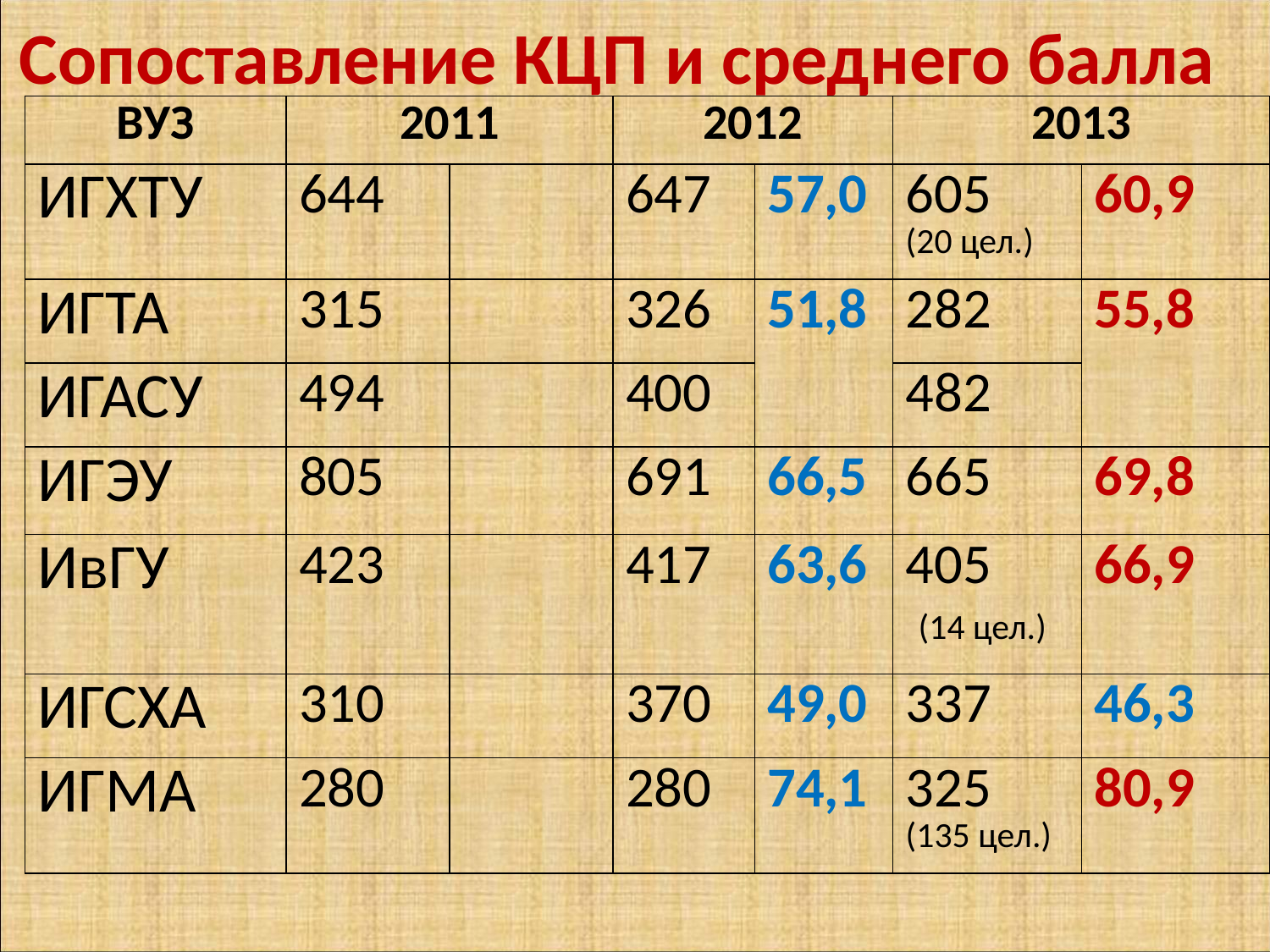

# Сопоставление КЦП и среднего балла
| ВУЗ | 2011 |  | 2012 |  | 2013 |  |
| --- | --- | --- | --- | --- | --- | --- |
| ИГХТУ | 644 |  | 647 | 57,0 | 605 (20 цел.) | 60,9 |
| ИГТА | 315 |  | 326 | 51,8 | 282 | 55,8 |
| ИГАСУ | 494 |  | 400 |  | 482 |  |
| ИГЭУ | 805 |  | 691 | 66,5 | 665 | 69,8 |
| ИвГУ | 423 |  | 417 | 63,6 | 405 (14 цел.) | 66,9 |
| ИГСХА | 310 |  | 370 | 49,0 | 337 | 46,3 |
| ИГМА | 280 |  | 280 | 74,1 | 325 (135 цел.) | 80,9 |